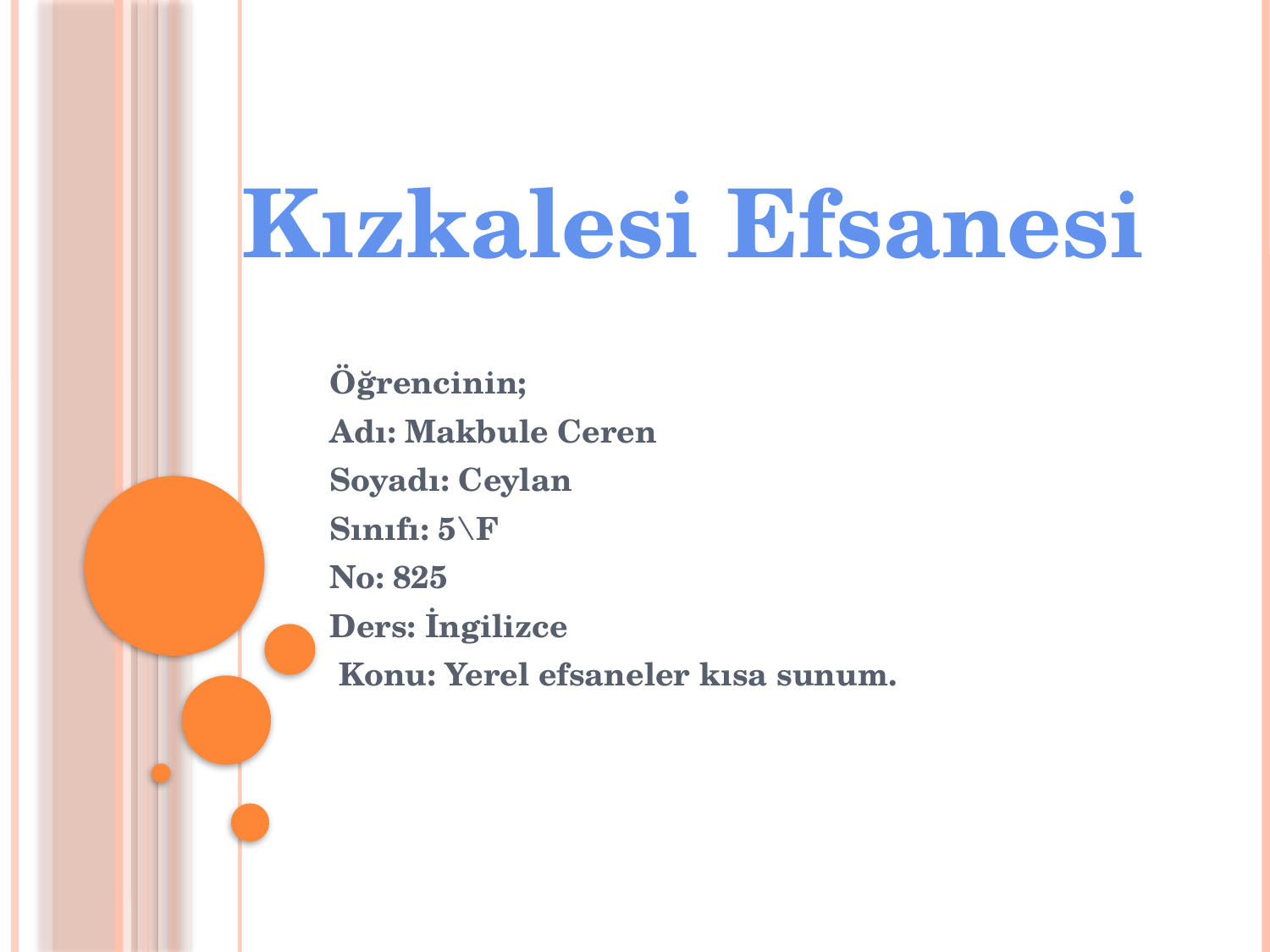

Kızkalesi Efsanesi
Öğrencinin;
Adı: Makbule Ceren
Soyadı: Ceylan
Sınıfı: 5\F
No: 825
Ders: İngilizce
 Konu: Yerel efsaneler kısa sunum.